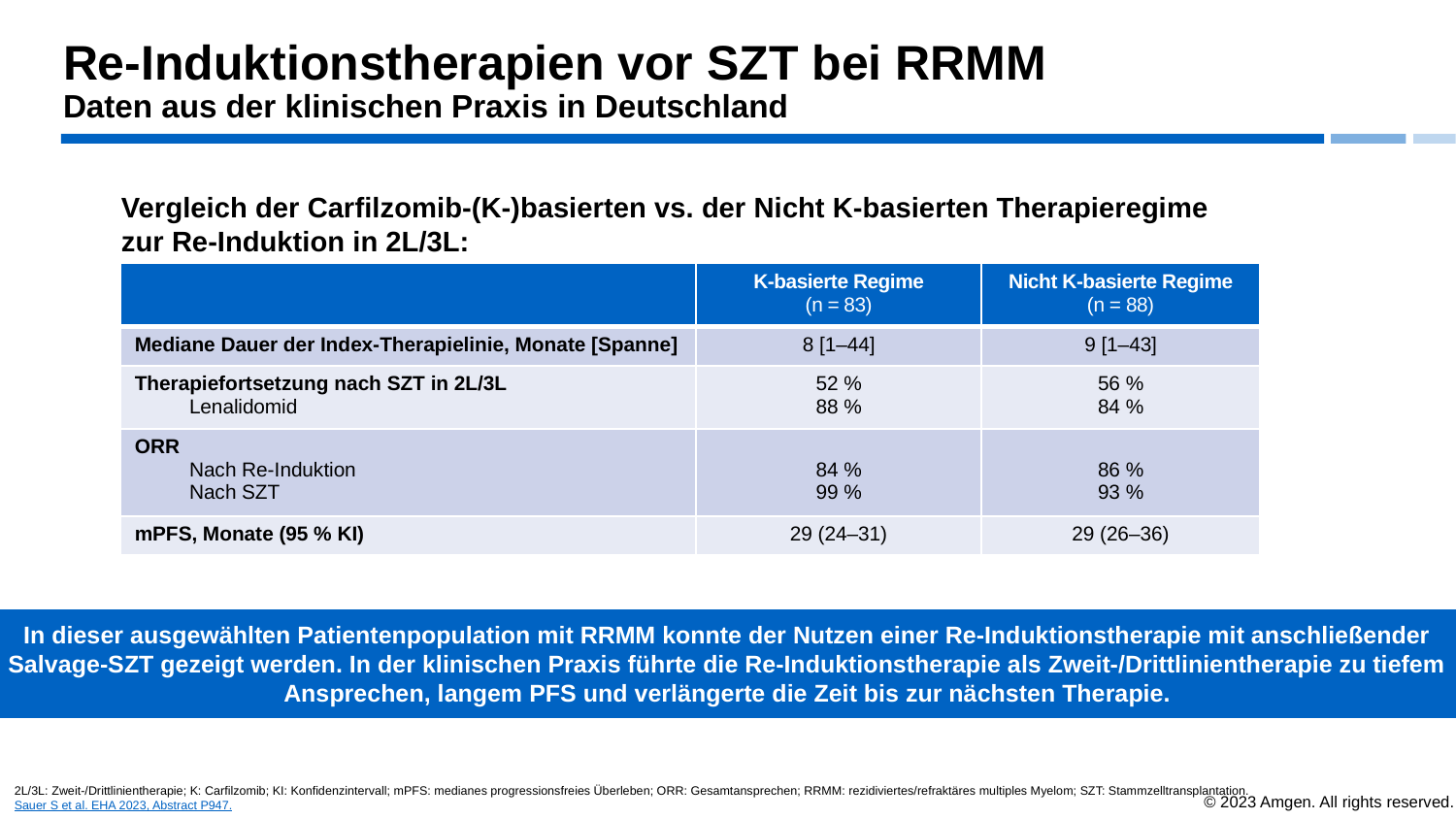

# Re-Induktionstherapien vor SZT bei RRMM Daten aus der klinischen Praxis in Deutschland
Vergleich der Carfilzomib-(K-)basierten vs. der Nicht K-basierten Therapieregime zur Re-Induktion in 2L/3L:
|  | K-basierte Regime (n = 83) | Nicht K-basierte Regime (n = 88) |
| --- | --- | --- |
| Mediane Dauer der Index-Therapielinie, Monate [Spanne] | 8 [1–44] | 9 [1–43] |
| Therapiefortsetzung nach SZT in 2L/3L Lenalidomid | 52 % 88 % | 56 % 84 % |
| ORR Nach Re-Induktion Nach SZT | 84 % 99 % | 86 % 93 % |
| mPFS, Monate (95 % KI) | 29 (24–31) | 29 (26–36) |
In dieser ausgewählten Patientenpopulation mit RRMM konnte der Nutzen einer Re-Induktionstherapie mit anschließender Salvage-SZT gezeigt werden. In der klinischen Praxis führte die Re-Induktionstherapie als Zweit-/Drittlinientherapie zu tiefem Ansprechen, langem PFS und verlängerte die Zeit bis zur nächsten Therapie.
2L/3L: Zweit-/Drittlinientherapie; K: Carfilzomib; KI: Konfidenzintervall; mPFS: medianes progressionsfreies Überleben; ORR: Gesamtansprechen; RRMM: rezidiviertes/refraktäres multiples Myelom; SZT: Stammzelltransplantation.
Sauer S et al. EHA 2023, Abstract P947.